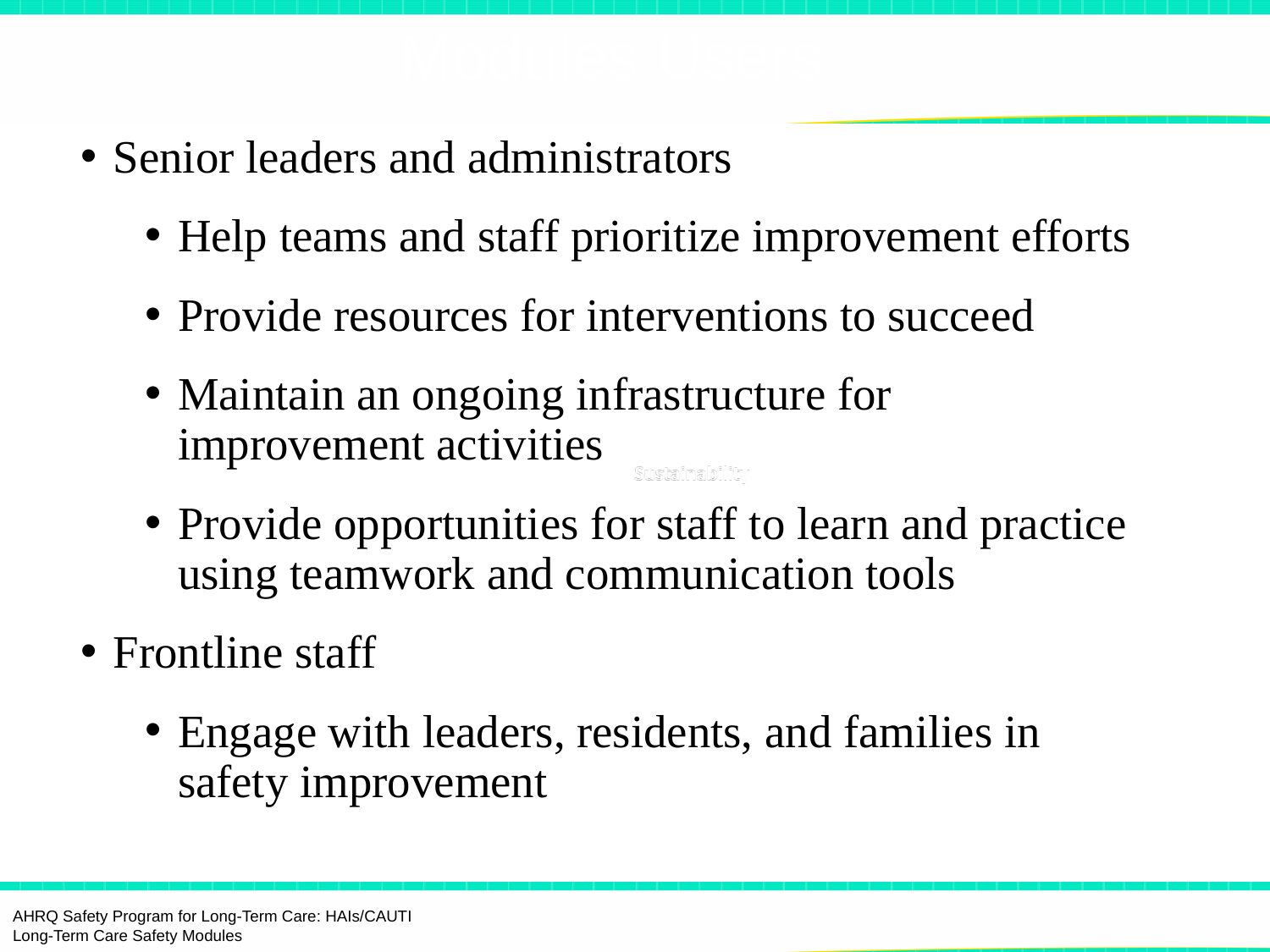

# Modules Users
Senior leaders and administrators
Help teams and staff prioritize improvement efforts
Provide resources for interventions to succeed
Maintain an ongoing infrastructure for improvement activities
Provide opportunities for staff to learn and practice using teamwork and communication tools
Frontline staff
Engage with leaders, residents, and families in safety improvement

AHRQ Safety Program for Long-Term Care: HAIs/CAUTI
Long-Term Care Safety Modules